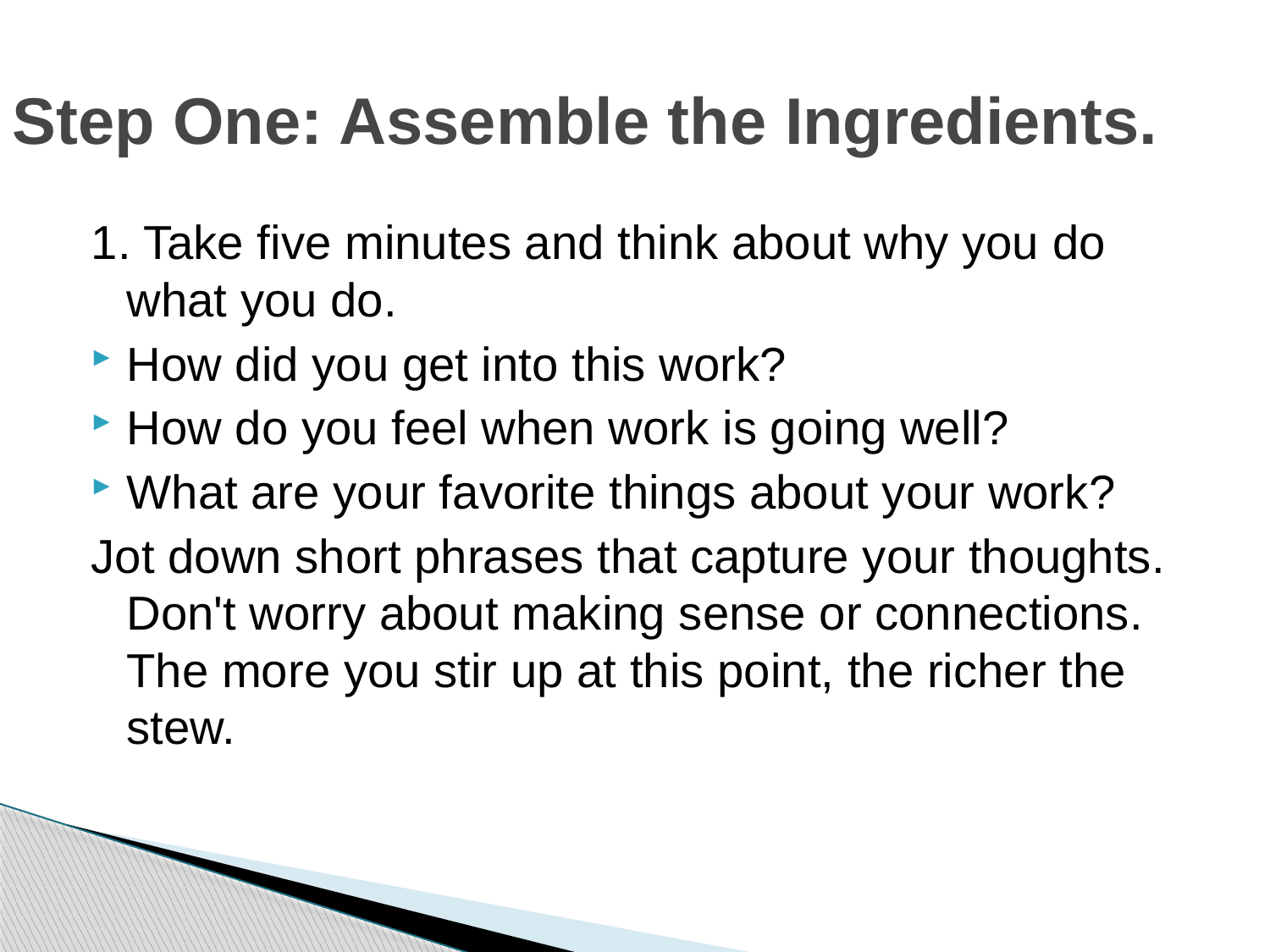

# Step One: Assemble the Ingredients.
1. Take five minutes and think about why you do what you do.
How did you get into this work?
How do you feel when work is going well?
What are your favorite things about your work?
Jot down short phrases that capture your thoughts. Don't worry about making sense or connections. The more you stir up at this point, the richer the stew.